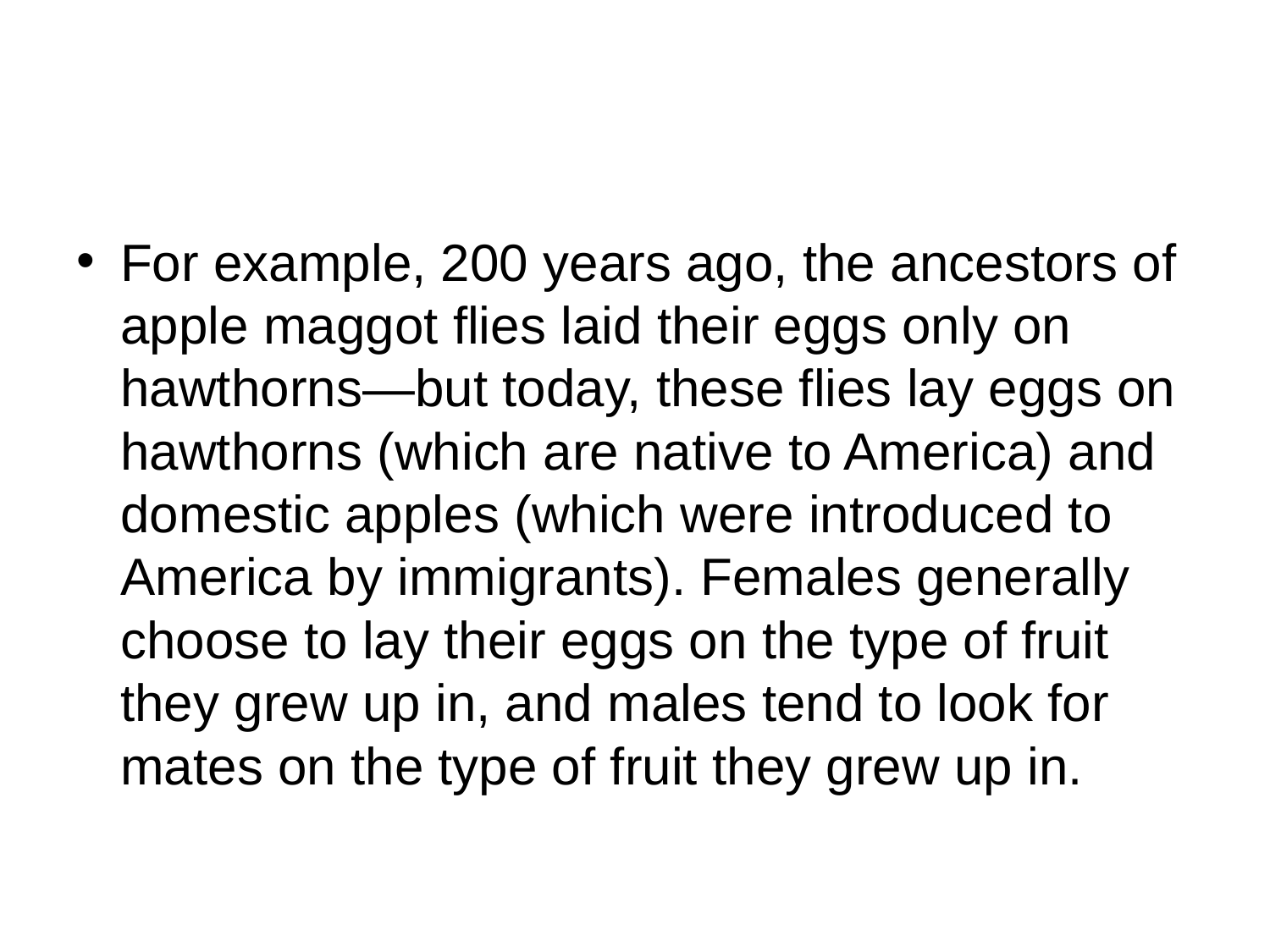

#
For example, 200 years ago, the ancestors of apple maggot flies laid their eggs only on hawthorns—but today, these flies lay eggs on hawthorns (which are native to America) and domestic apples (which were introduced to America by immigrants). Females generally choose to lay their eggs on the type of fruit they grew up in, and males tend to look for mates on the type of fruit they grew up in.